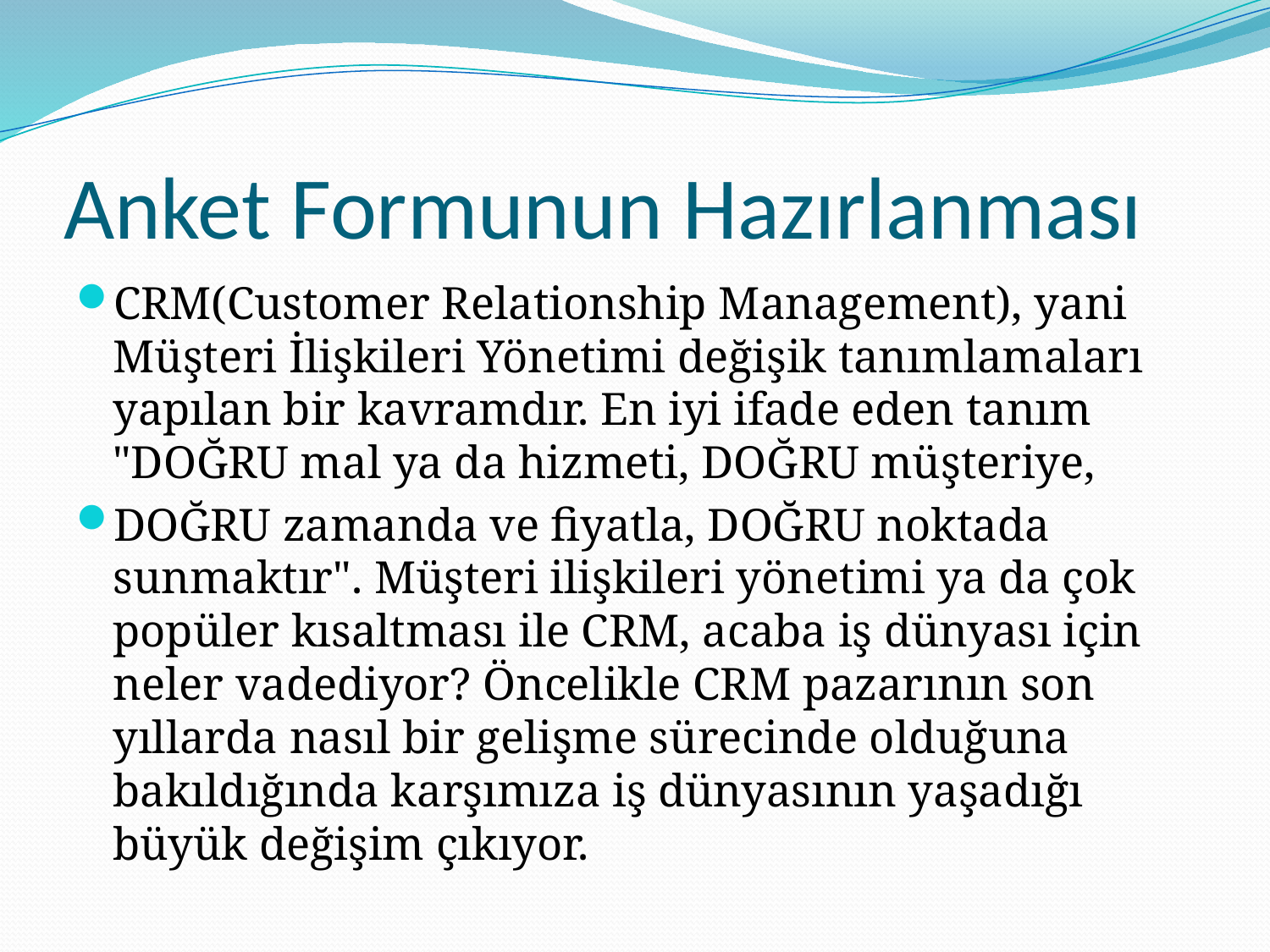

# Anket Formunun Hazırlanması
CRM(Customer Relationship Management), yani Müşteri İlişkileri Yönetimi değişik tanımlamaları yapılan bir kavramdır. En iyi ifade eden tanım "DOĞRU mal ya da hizmeti, DOĞRU müşteriye,
DOĞRU zamanda ve fiyatla, DOĞRU noktada sunmaktır". Müşteri ilişkileri yönetimi ya da çok popüler kısaltması ile CRM, acaba iş dünyası için neler vadediyor? Öncelikle CRM pazarının son yıllarda nasıl bir gelişme sürecinde olduğuna bakıldığında karşımıza iş dünyasının yaşadığı büyük değişim çıkıyor.